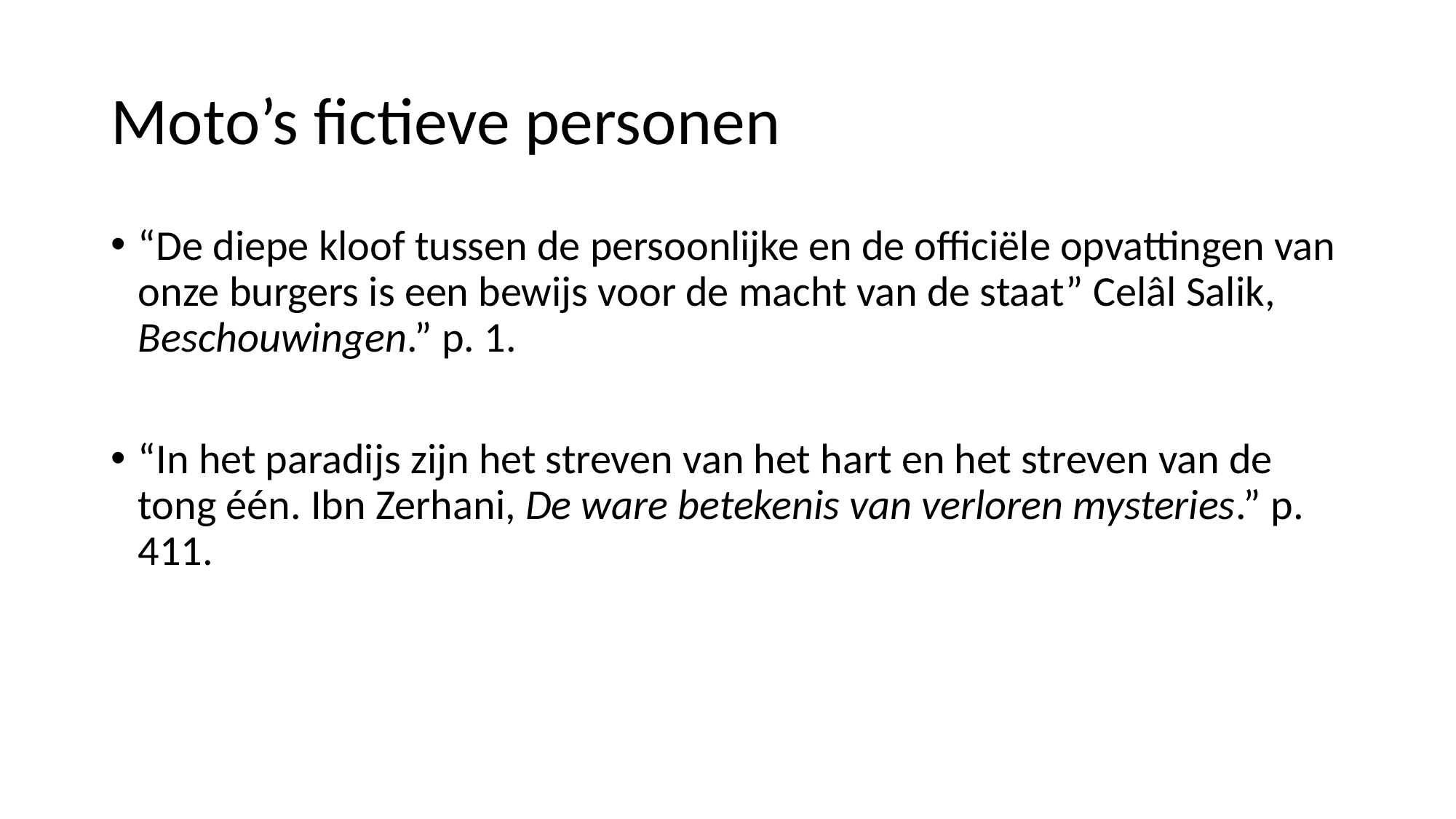

# Moto’s fictieve personen
“De diepe kloof tussen de persoonlijke en de officiële opvattingen van onze burgers is een bewijs voor de macht van de staat” Celâl Salik, Beschouwingen.” p. 1.

“In het paradijs zijn het streven van het hart en het streven van de tong één. Ibn Zerhani, De ware betekenis van verloren mysteries.” p. 411.